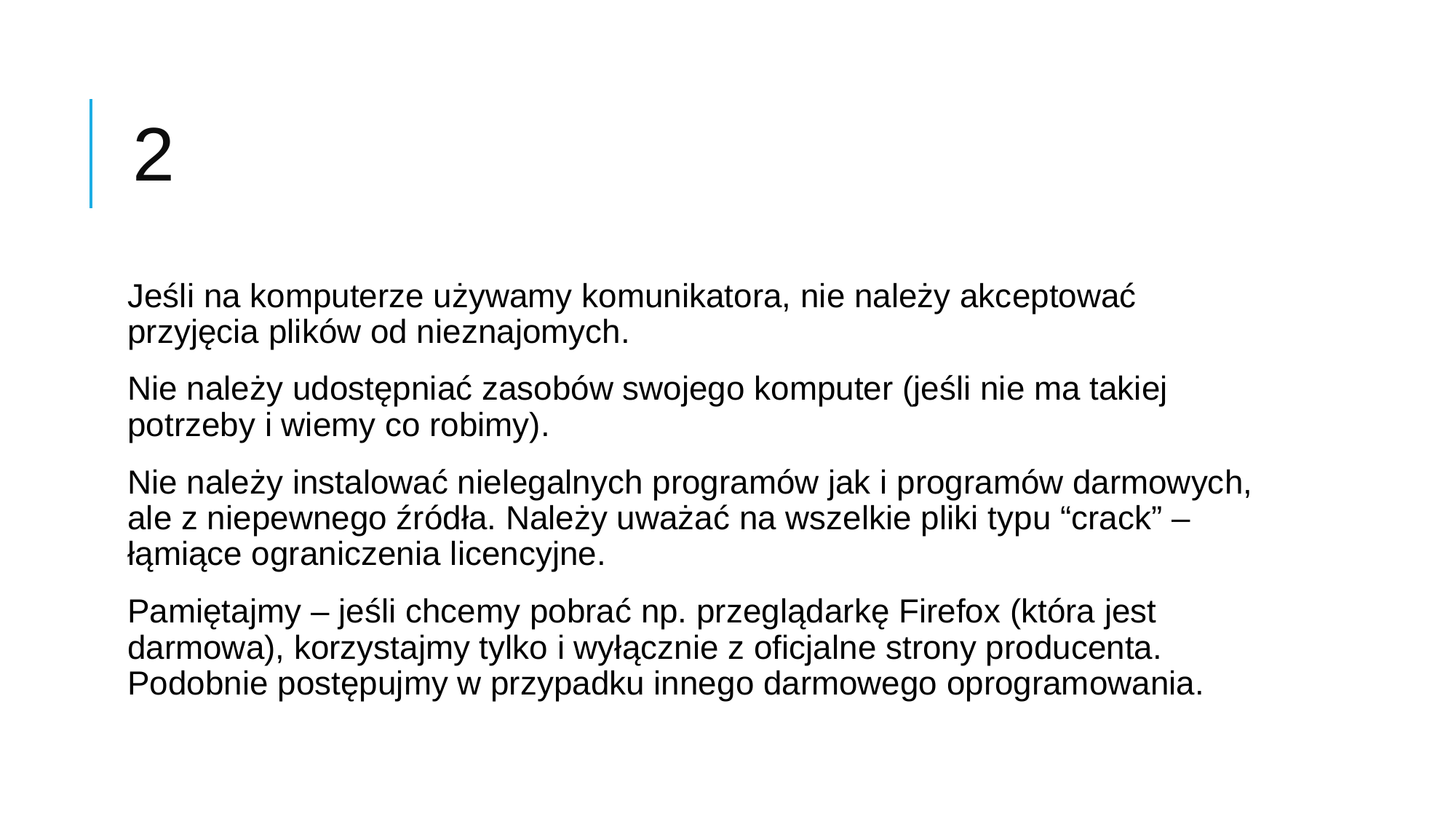

# 2
Jeśli na komputerze używamy komunikatora, nie należy akceptować przyjęcia plików od nieznajomych.
Nie należy udostępniać zasobów swojego komputer (jeśli nie ma takiej potrzeby i wiemy co robimy).
Nie należy instalować nielegalnych programów jak i programów darmowych, ale z niepewnego źródła. Należy uważać na wszelkie pliki typu “crack” – łąmiące ograniczenia licencyjne.
Pamiętajmy – jeśli chcemy pobrać np. przeglądarkę Firefox (która jest darmowa), korzystajmy tylko i wyłącznie z oficjalne strony producenta. Podobnie postępujmy w przypadku innego darmowego oprogramowania.